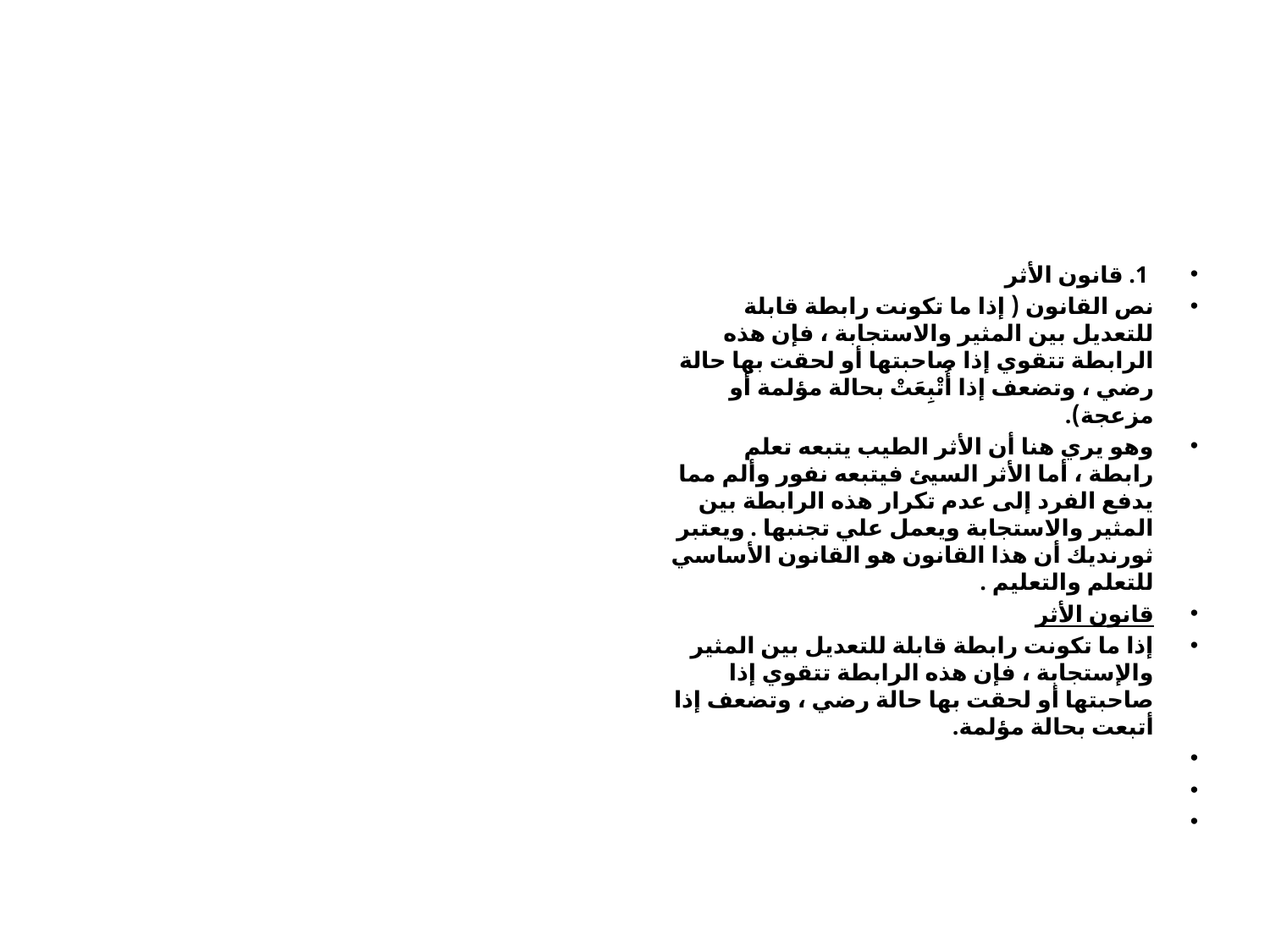

1. قانون الأثر
نص القانون ( إذا ما تكونت رابطة قابلة للتعديل بين المثير والاستجابة ، فإن هذه الرابطة تتقوي إذا صاحبتها أو لحقت بها حالة رضي ، وتضعف إذا أُتْبِعَتْ بحالة مؤلمة أو مزعجة).
وهو يري هنا أن الأثر الطيب يتبعه تعلم رابطة ، أما الأثر السيئ فيتبعه نفور وألم مما يدفع الفرد إلى عدم تكرار هذه الرابطة بين المثير والاستجابة ويعمل علي تجنبها . ويعتبر ثورنديك أن هذا القانون هو القانون الأساسي للتعلم والتعليم .
قانون الأثر
إذا ما تكونت رابطة قابلة للتعديل بين المثير والإستجابة ، فإن هذه الرابطة تتقوي إذا صاحبتها أو لحقت بها حالة رضي ، وتضعف إذا أتبعت بحالة مؤلمة.